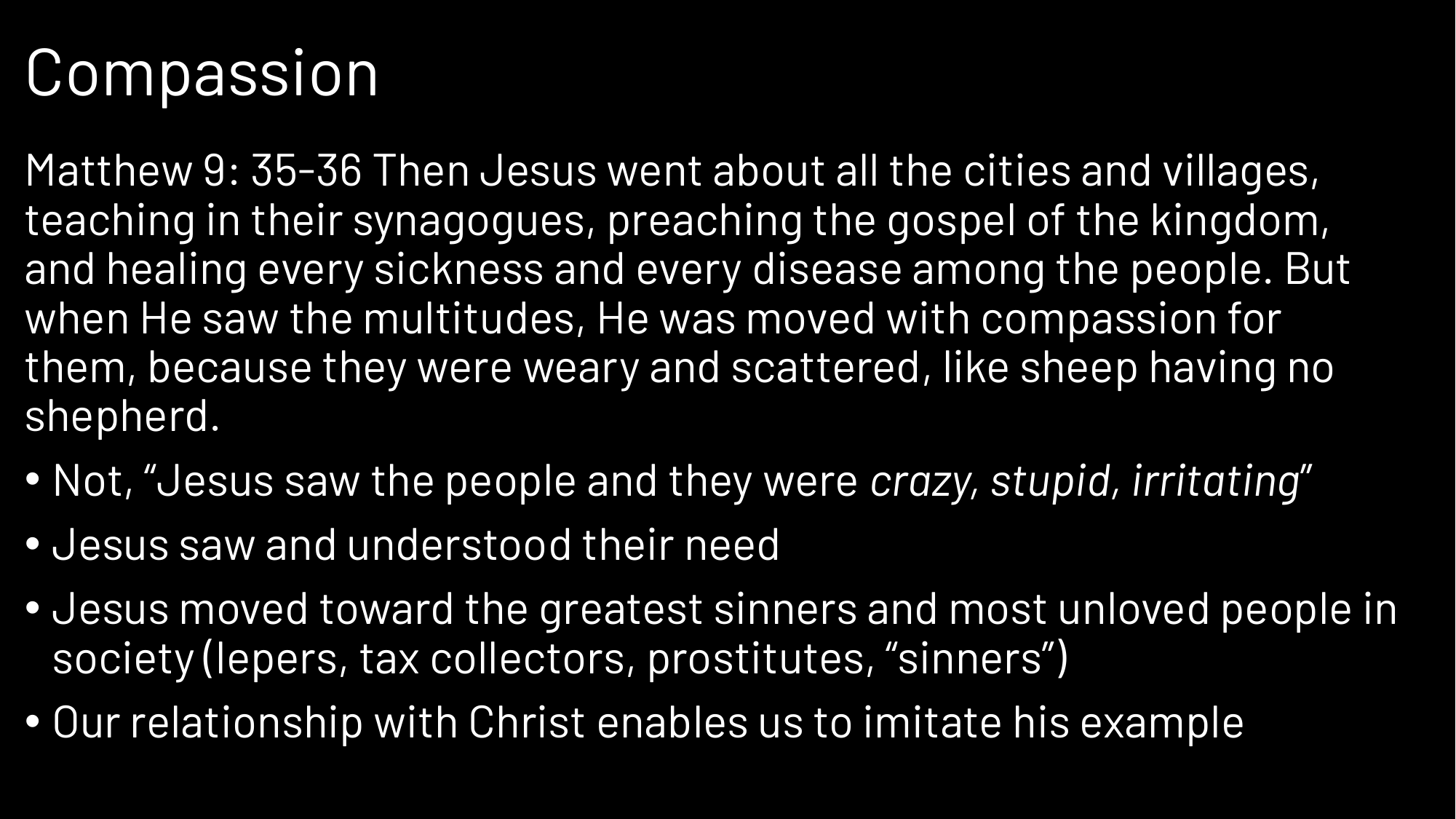

# Compassion
Matthew 9: 35-36 Then Jesus went about all the cities and villages, teaching in their synagogues, preaching the gospel of the kingdom, and healing every sickness and every disease among the people. But when He saw the multitudes, He was moved with compassion for them, because they were weary and scattered, like sheep having no shepherd.
Not, “Jesus saw the people and they were crazy, stupid, irritating”
Jesus saw and understood their need
Jesus moved toward the greatest sinners and most unloved people in society (lepers, tax collectors, prostitutes, “sinners”)
Our relationship with Christ enables us to imitate his example